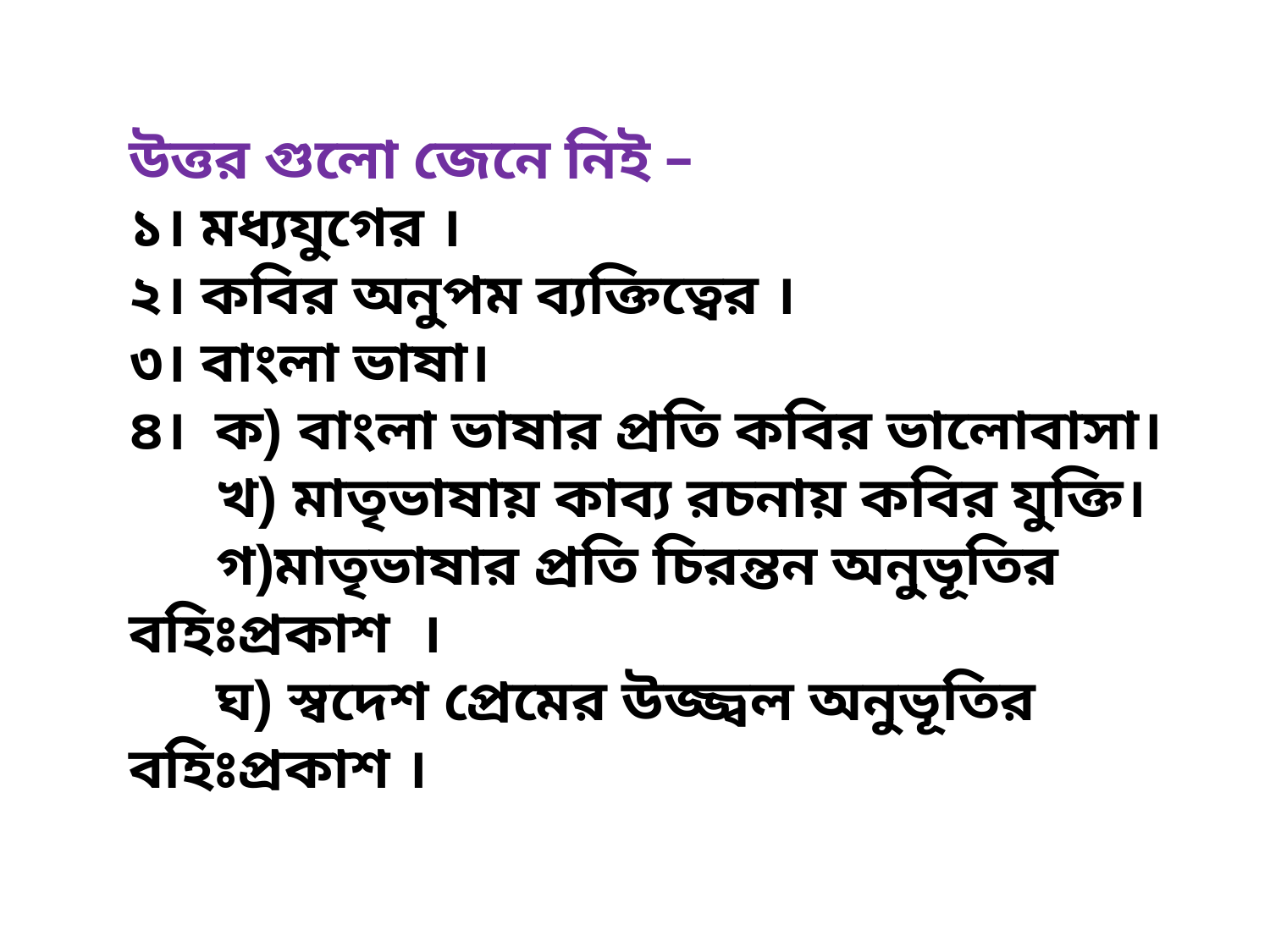

উত্তর গুলো জেনে নিই –
১। মধ্যযুগের ।
২। কবির অনুপম ব্যক্তিত্বের ।
৩। বাংলা ভাষা।
৪।  ক) বাংলা ভাষার প্রতি কবির ভালোবাসা।
      খ) মাতৃভাষায় কাব্য রচনায় কবির যুক্তি।
      গ)মাতৃভাষার প্রতি চিরন্তন অনুভূতির বহিঃপ্রকাশ  ।
      ঘ) স্বদেশ প্রেমের উজ্জ্বল অনুভূতির বহিঃপ্রকাশ ।